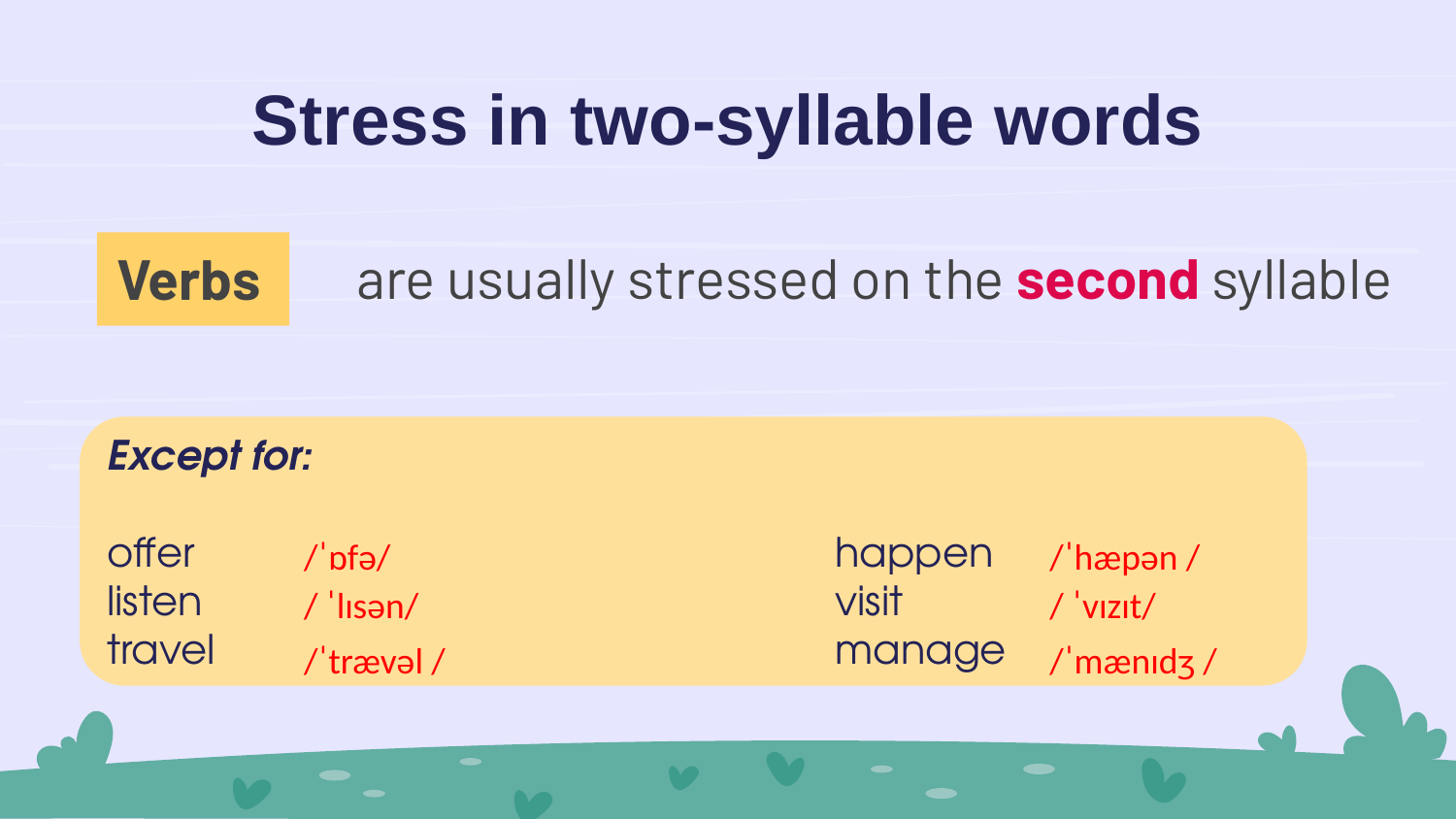

# Stress in two-syllable words
are usually stressed on the second syllable
Verbs

Except for:

offer					happen
listen					visit
travel					manage
/ˈɒfə/
/ˈhæpən /
/ ˈlɪsən/
/ ˈvɪzɪt/
/ˈtrævəl /
/ˈmænɪdʒ /